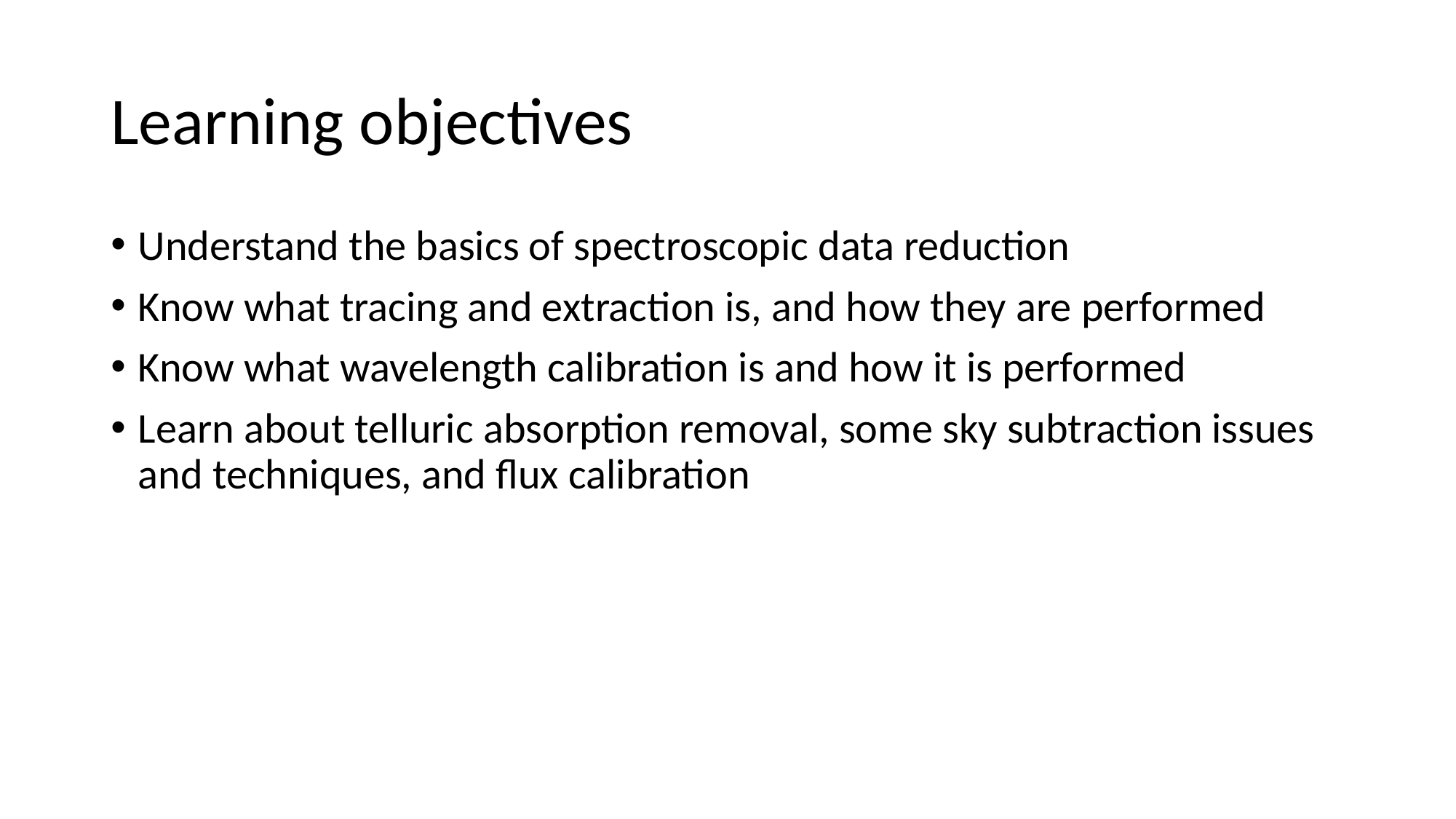

# Learning objectives
Understand the basics of spectroscopic data reduction
Know what tracing and extraction is, and how they are performed
Know what wavelength calibration is and how it is performed
Learn about telluric absorption removal, some sky subtraction issues and techniques, and flux calibration